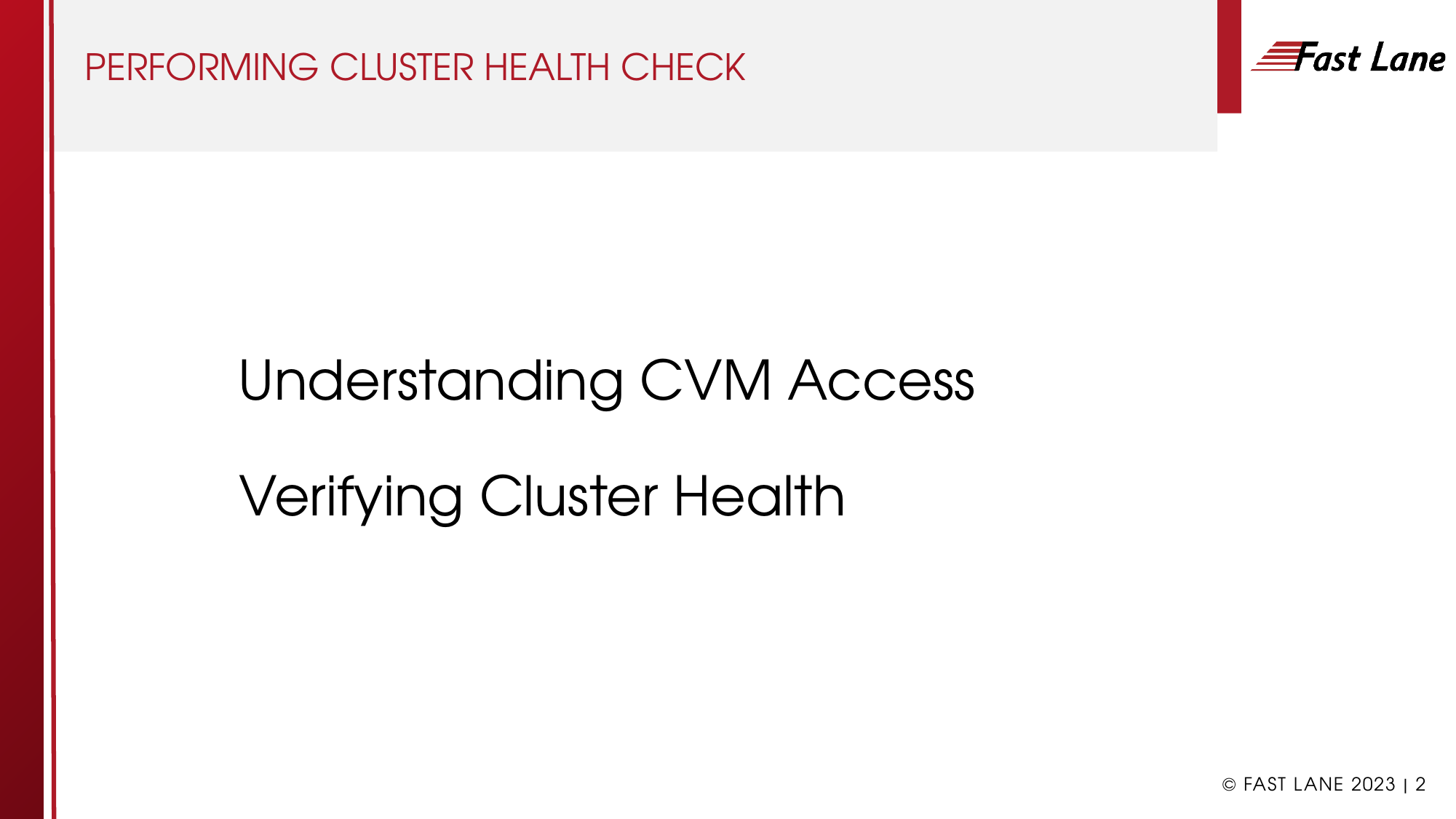

# Performing cluster health check
Understanding CVM Access
Verifying Cluster Health